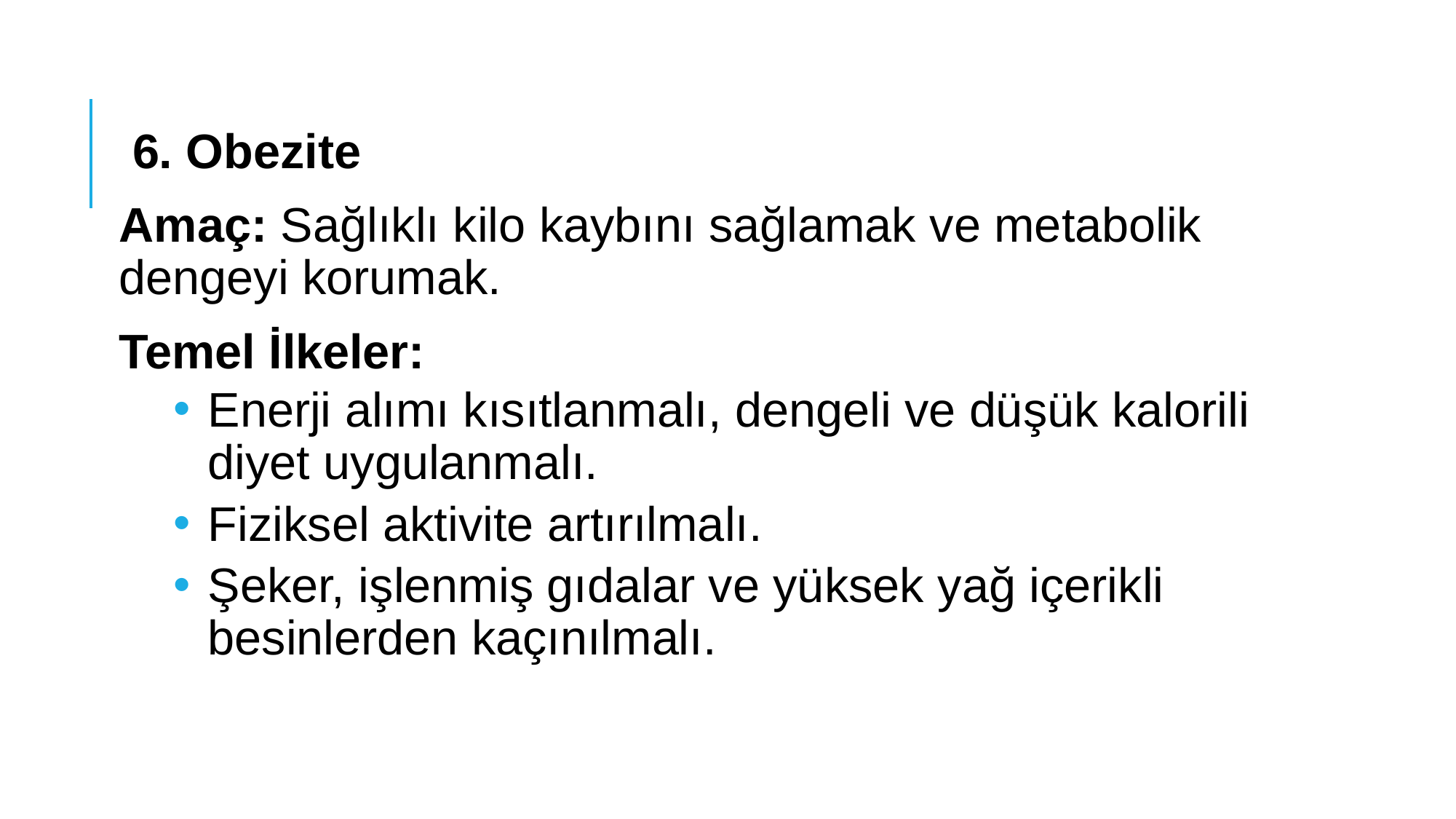

6. Obezite
Amaç: Sağlıklı kilo kaybını sağlamak ve metabolik dengeyi korumak.
Temel İlkeler:
Enerji alımı kısıtlanmalı, dengeli ve düşük kalorili diyet uygulanmalı.
Fiziksel aktivite artırılmalı.
Şeker, işlenmiş gıdalar ve yüksek yağ içerikli besinlerden kaçınılmalı.